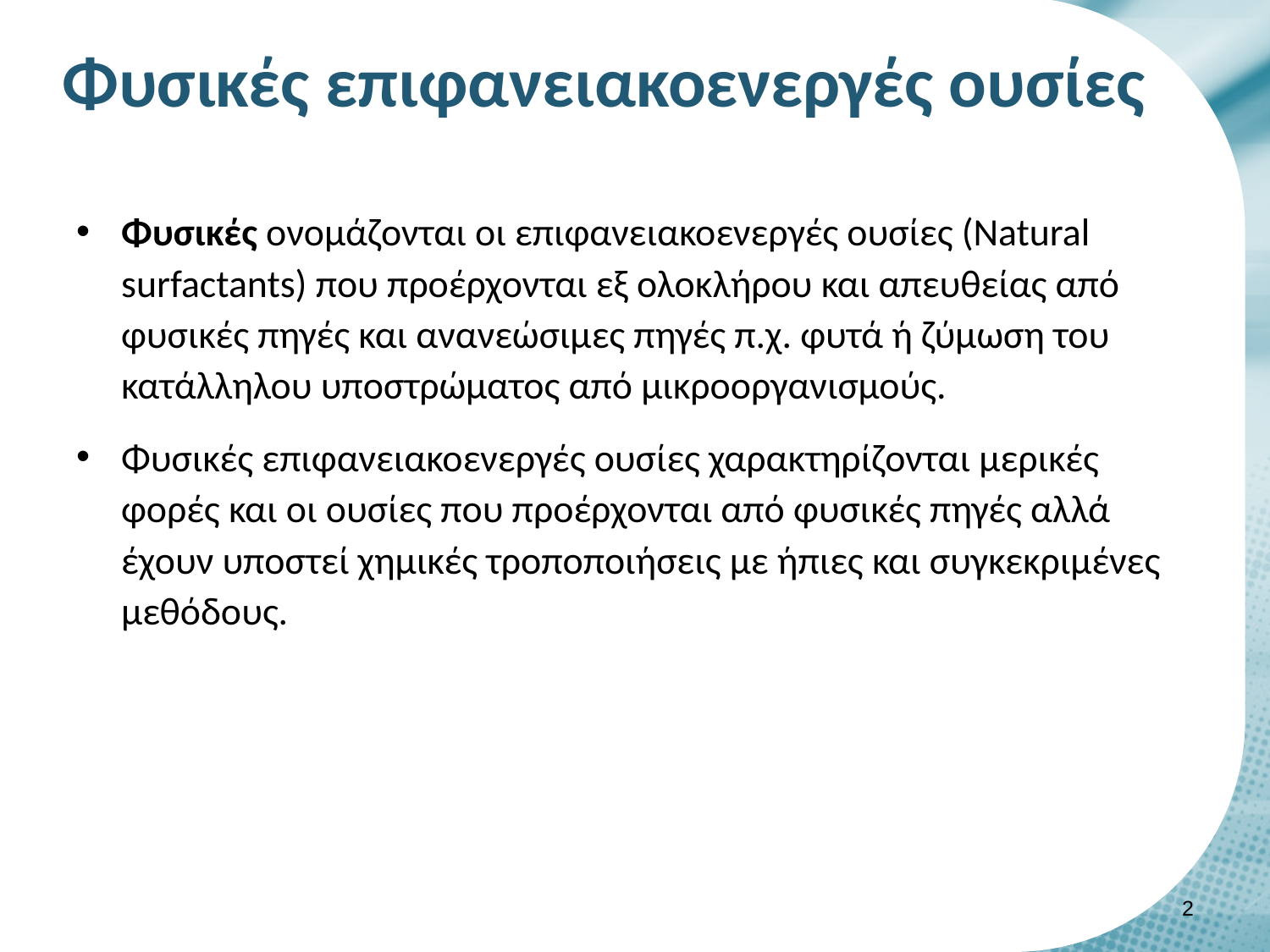

# Φυσικές επιφανειακοενεργές ουσίες
Φυσικές ονομάζονται οι επιφανειακοενεργές ουσίες (Natural surfactants) που προέρχονται εξ ολοκλήρου και απευθείας από φυσικές πηγές και ανανεώσιμες πηγές π.χ. φυτά ή ζύμωση του κατάλληλου υποστρώματος από μικροοργανισμούς.
Φυσικές επιφανειακοενεργές ουσίες χαρακτηρίζονται μερικές φορές και οι ουσίες που προέρχονται από φυσικές πηγές αλλά έχουν υποστεί χημικές τροποποιήσεις με ήπιες και συγκεκριμένες μεθόδους.

2